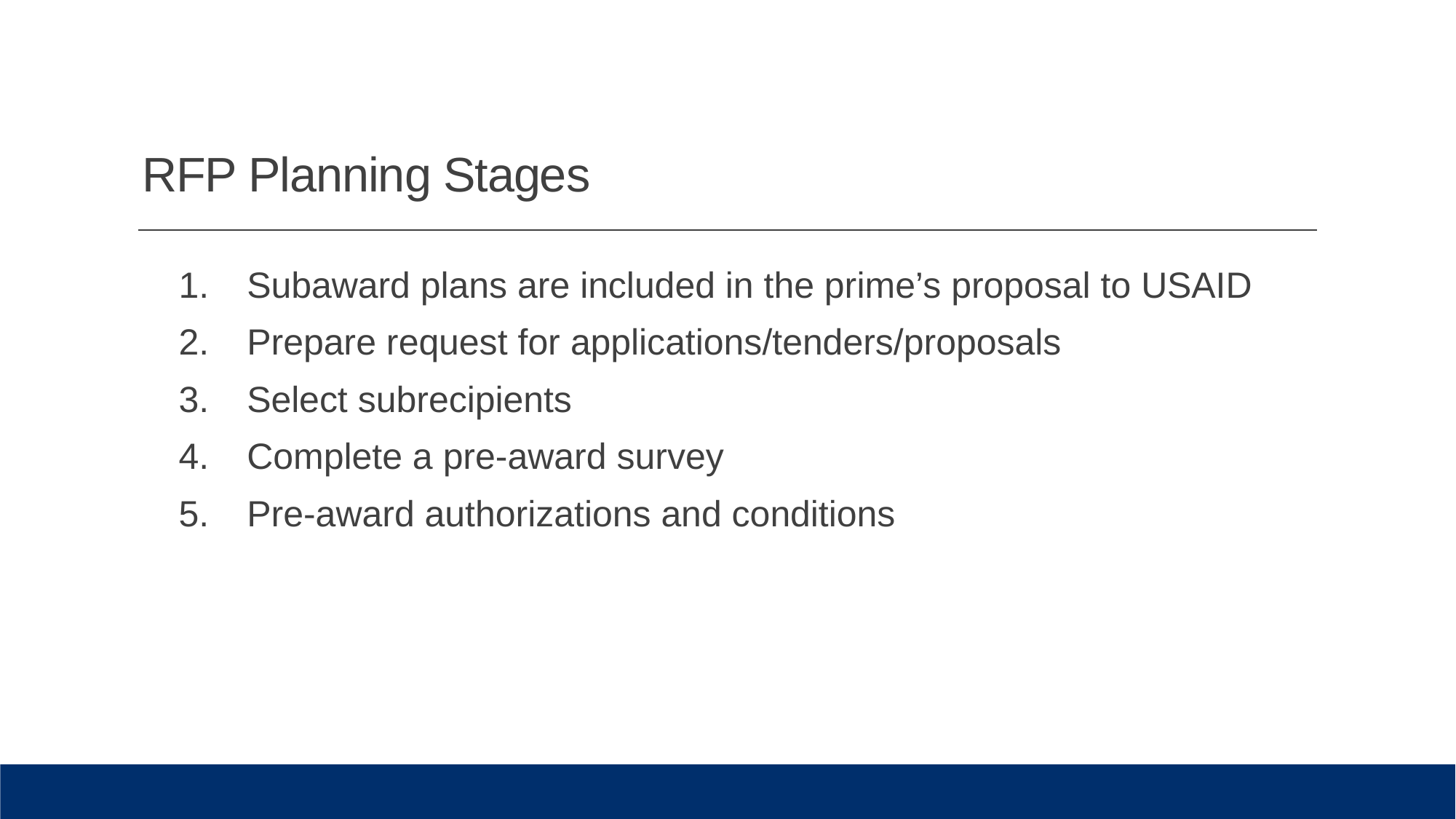

# RFP Planning Stages
Subaward plans are included in the prime’s proposal to USAID
Prepare request for applications/tenders/proposals
Select subrecipients
Complete a pre-award survey
Pre-award authorizations and conditions